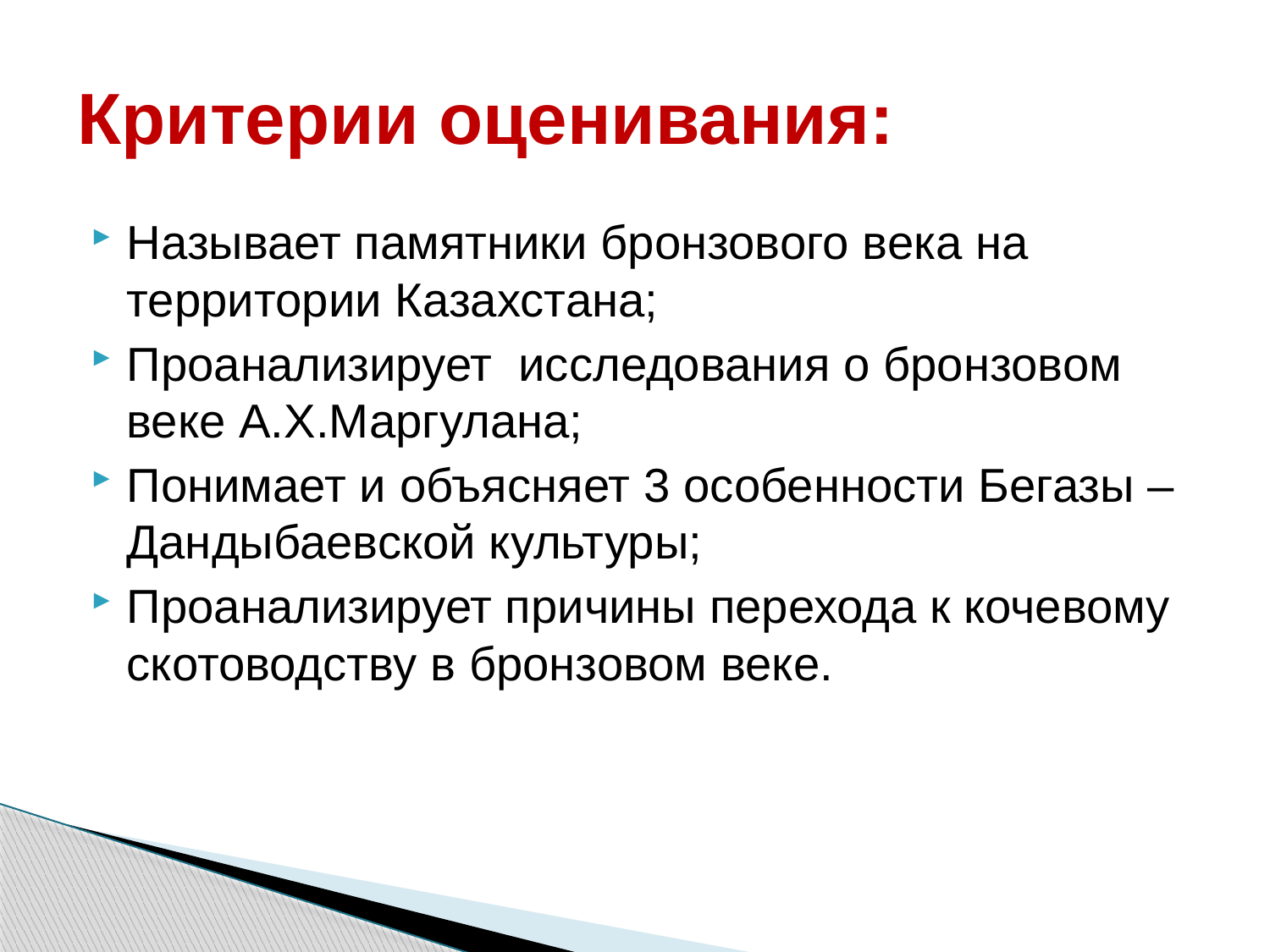

# Критерии оценивания:
Называет памятники бронзового века на территории Казахстана;
Проанализирует  исследования о бронзовом веке А.Х.Маргулана;
Понимает и объясняет 3 особенности Бегазы – Дандыбаевской культуры;
Проанализирует причины перехода к кочевому скотоводству в бронзовом веке.